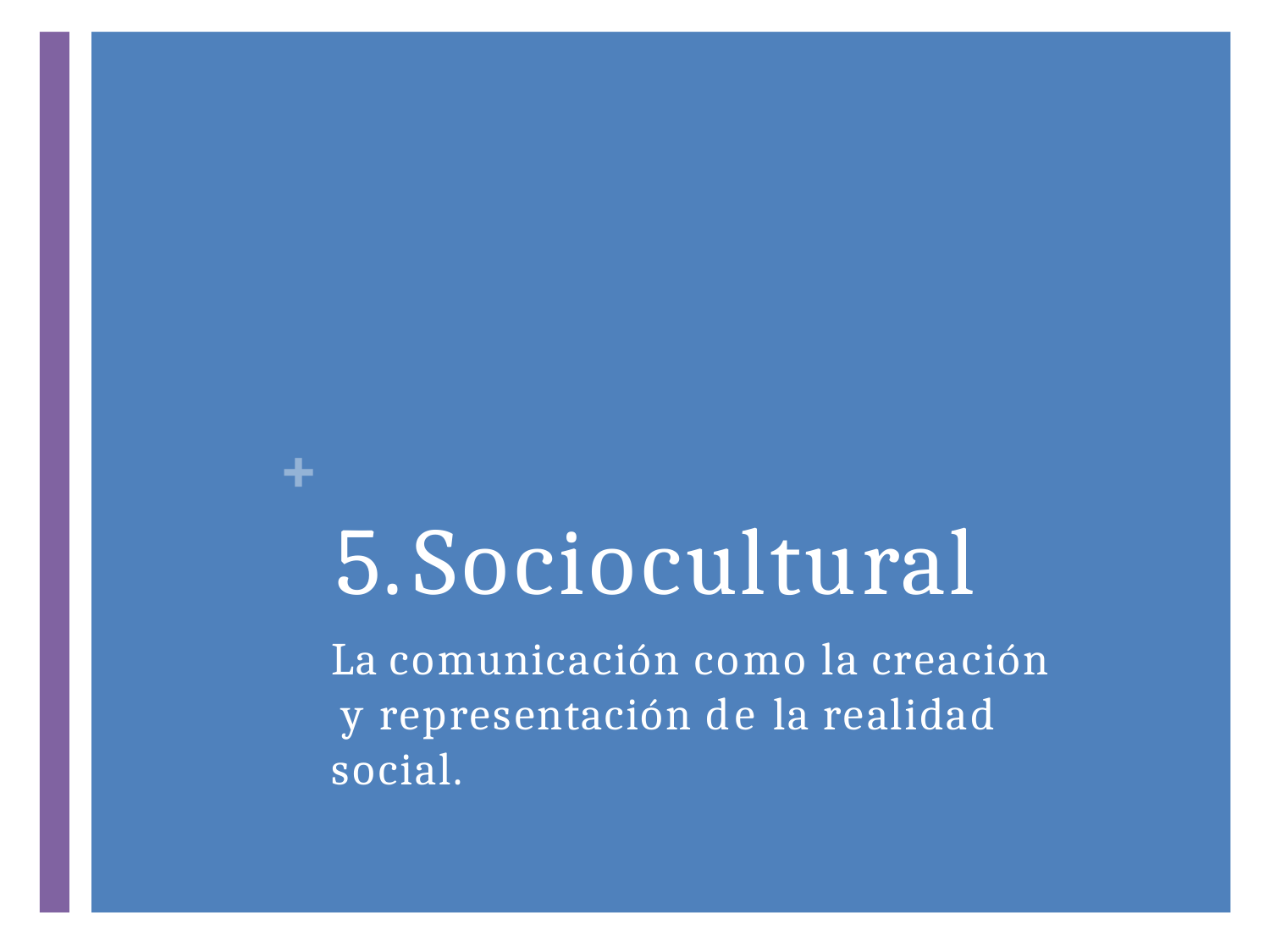

+
5.Sociocultural
La comunicación como la creación  y representación de la realidad  social.